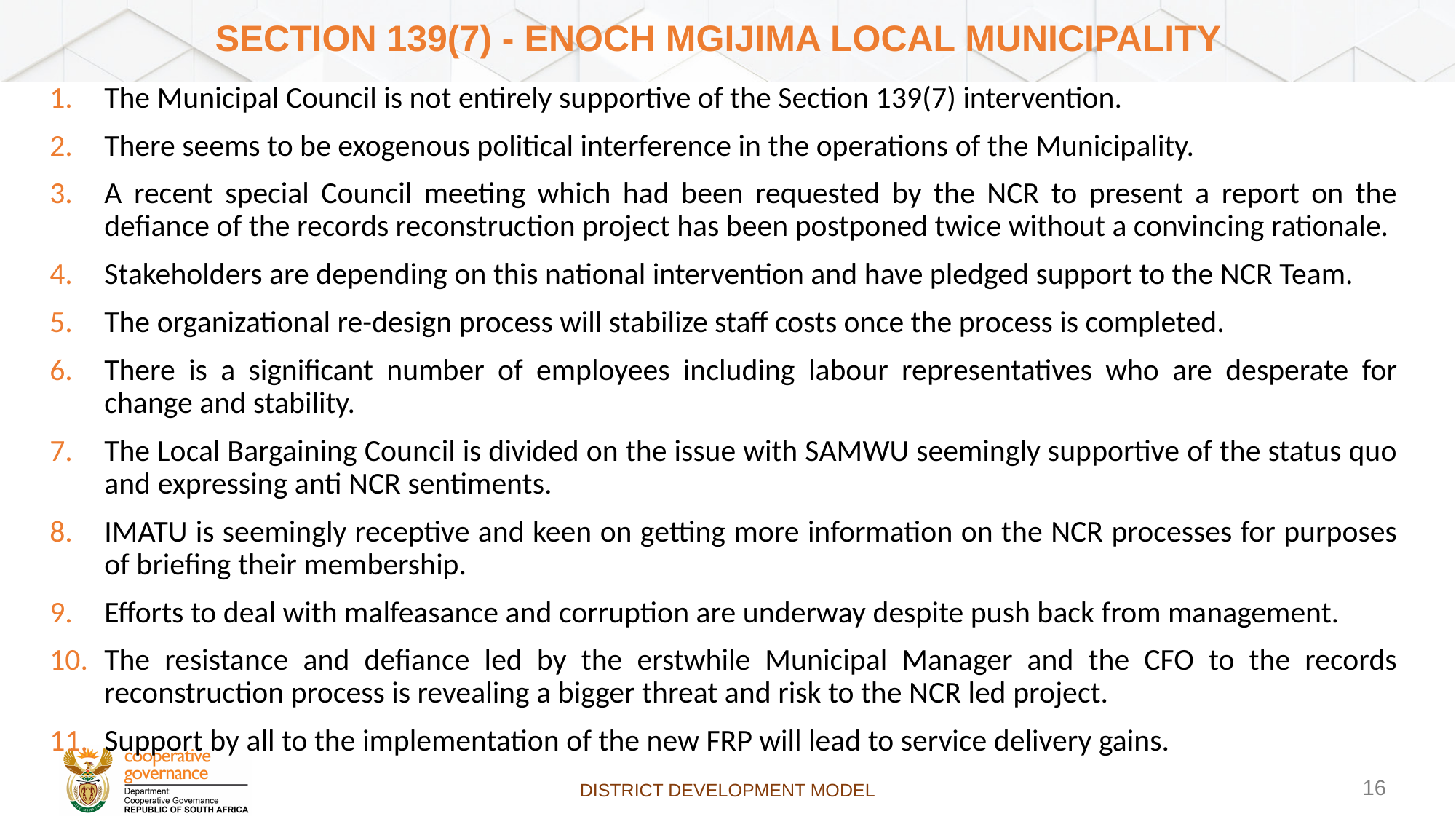

# Section 139(7) - Enoch mgijima local municipality
The Municipal Council is not entirely supportive of the Section 139(7) intervention.
There seems to be exogenous political interference in the operations of the Municipality.
A recent special Council meeting which had been requested by the NCR to present a report on the defiance of the records reconstruction project has been postponed twice without a convincing rationale.
Stakeholders are depending on this national intervention and have pledged support to the NCR Team.
The organizational re-design process will stabilize staff costs once the process is completed.
There is a significant number of employees including labour representatives who are desperate for change and stability.
The Local Bargaining Council is divided on the issue with SAMWU seemingly supportive of the status quo and expressing anti NCR sentiments.
IMATU is seemingly receptive and keen on getting more information on the NCR processes for purposes of briefing their membership.
Efforts to deal with malfeasance and corruption are underway despite push back from management.
The resistance and defiance led by the erstwhile Municipal Manager and the CFO to the records reconstruction process is revealing a bigger threat and risk to the NCR led project.
Support by all to the implementation of the new FRP will lead to service delivery gains.